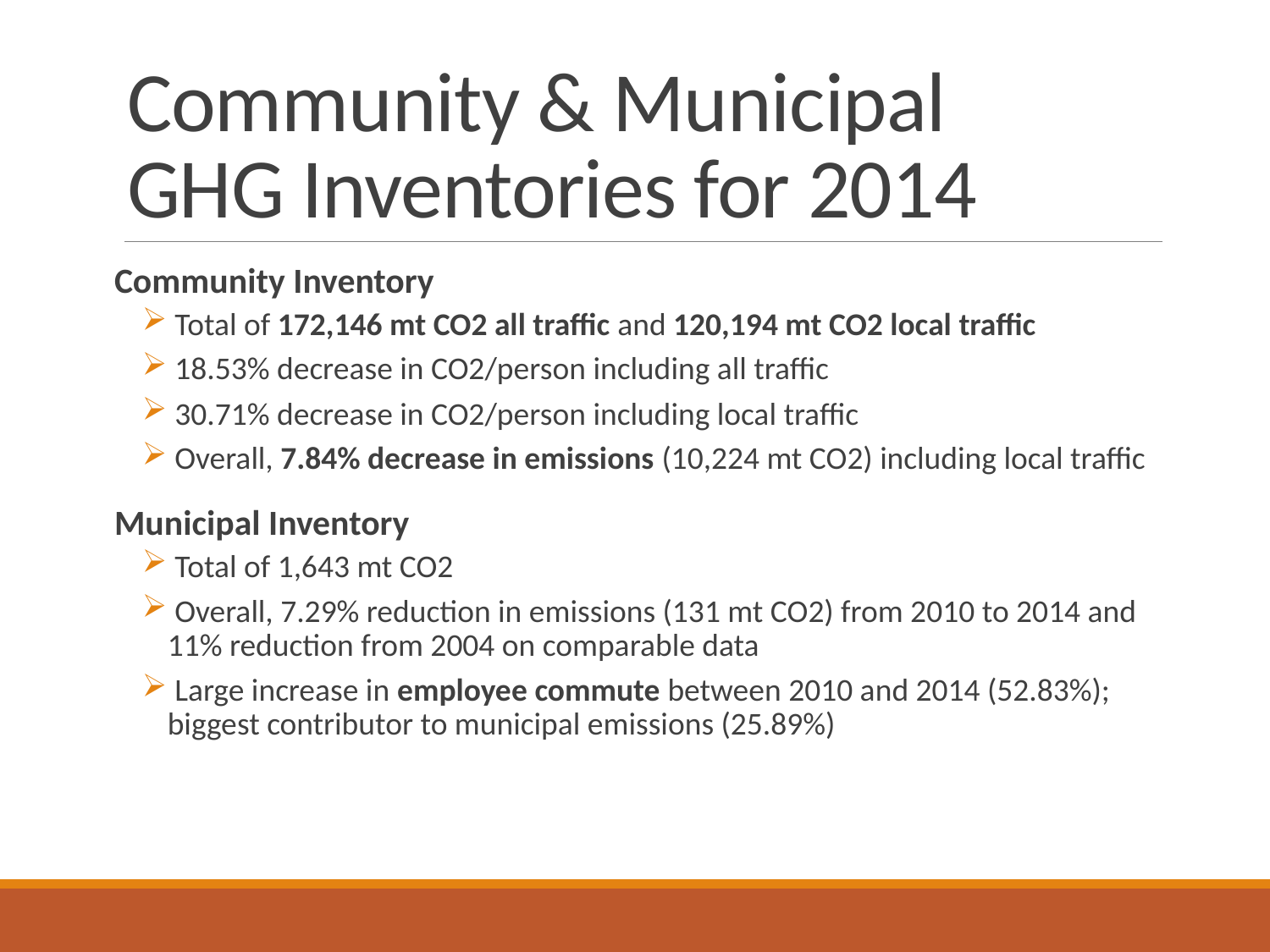

# Community & Municipal GHG Inventories for 2014
Community Inventory
 Total of 172,146 mt CO2 all traffic and 120,194 mt CO2 local traffic
 18.53% decrease in CO2/person including all traffic
 30.71% decrease in CO2/person including local traffic
 Overall, 7.84% decrease in emissions (10,224 mt CO2) including local traffic
Municipal Inventory
 Total of 1,643 mt CO2
 Overall, 7.29% reduction in emissions (131 mt CO2) from 2010 to 2014 and 11% reduction from 2004 on comparable data
 Large increase in employee commute between 2010 and 2014 (52.83%); biggest contributor to municipal emissions (25.89%)